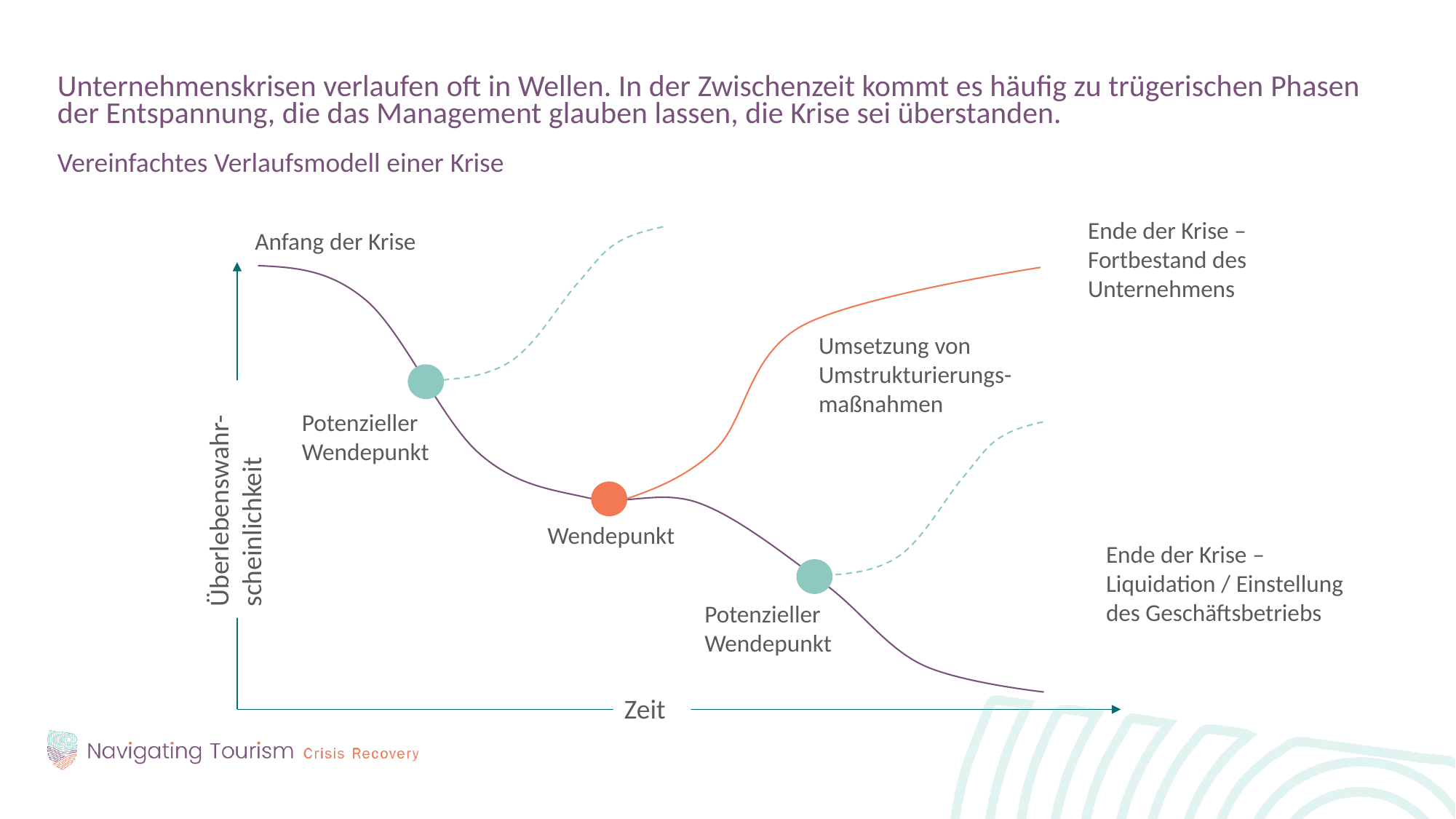

Unternehmenskrisen verlaufen oft in Wellen. In der Zwischenzeit kommt es häufig zu trügerischen Phasen der Entspannung, die das Management glauben lassen, die Krise sei überstanden.
Vereinfachtes Verlaufsmodell einer Krise

Ende der Krise – Fortbestand des Unternehmens
Anfang der Krise

Umsetzung von Umstrukturierungs-maßnahmen

Potenzieller Wendepunkt
Überlebenswahr-scheinlichkeit

Wendepunkt
Ende der Krise – Liquidation / Einstellung des Geschäftsbetriebs

Potenzieller Wendepunkt
Zeit